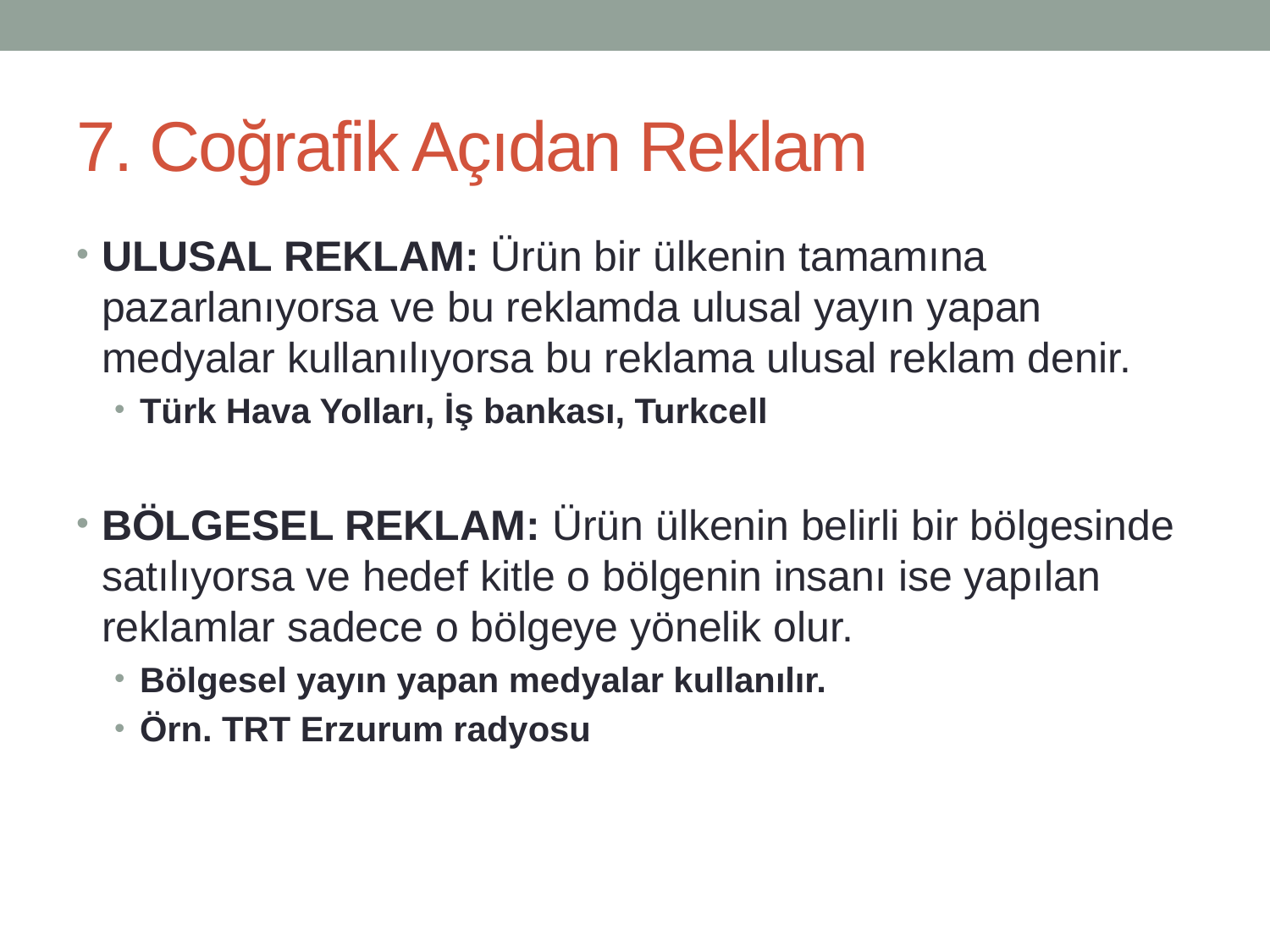

# 7. Coğrafik Açıdan Reklam
ULUSAL REKLAM: Ürün bir ülkenin tamamına pazarlanıyorsa ve bu reklamda ulusal yayın yapan medyalar kullanılıyorsa bu reklama ulusal reklam denir.
Türk Hava Yolları, İş bankası, Turkcell

BÖLGESEL REKLAM: Ürün ülkenin belirli bir bölgesinde satılıyorsa ve hedef kitle o bölgenin insanı ise yapılan reklamlar sadece o bölgeye yönelik olur.
Bölgesel yayın yapan medyalar kullanılır.
Örn. TRT Erzurum radyosu